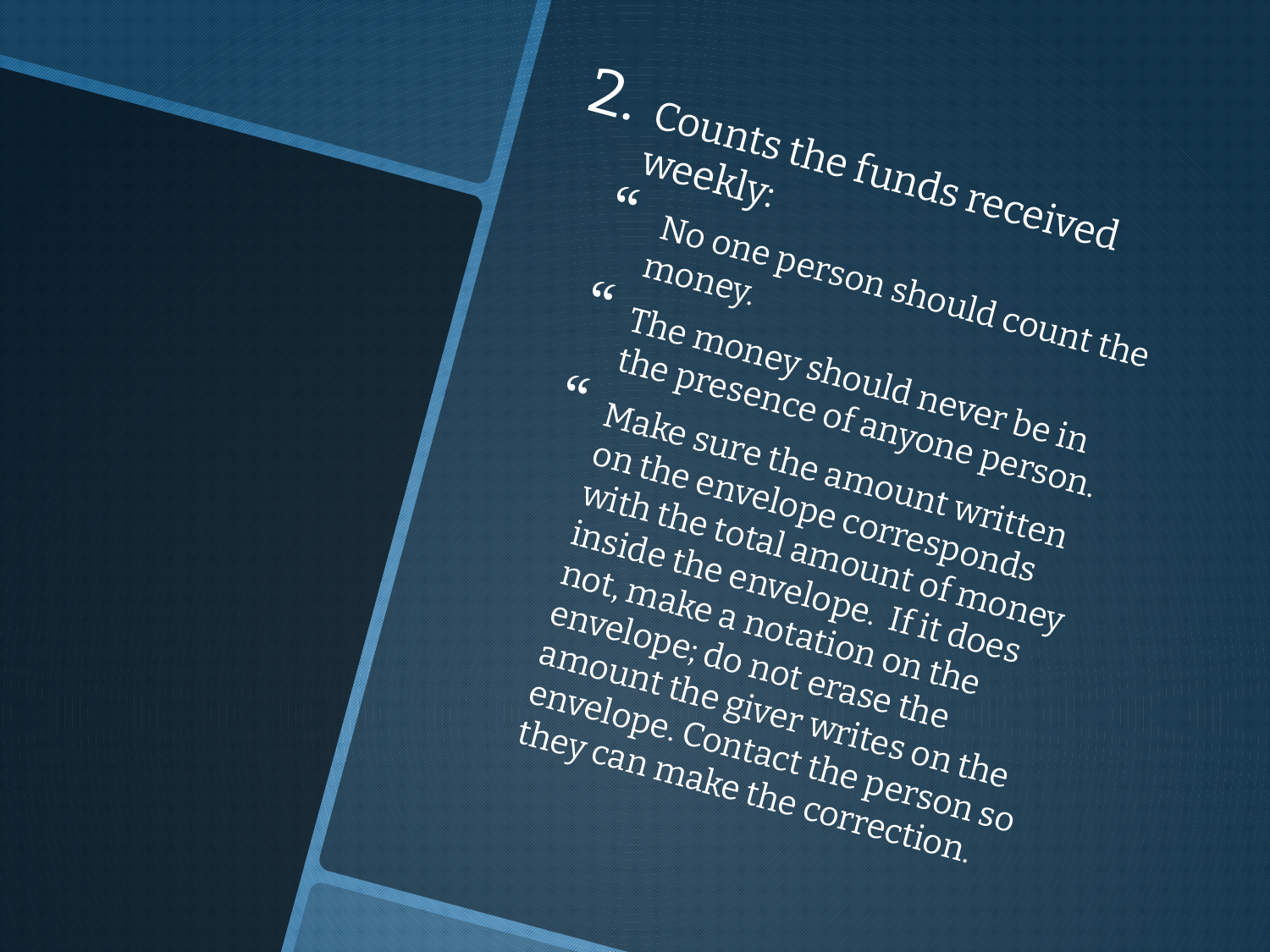

Counts the funds received weekly:
 No one person should count the money.
The money should never be in the presence of anyone person.
Make sure the amount written on the envelope corresponds with the total amount of money inside the envelope.  If it does not, make a notation on the envelope; do not erase the amount the giver writes on the envelope. Contact the person so they can make the correction.

#